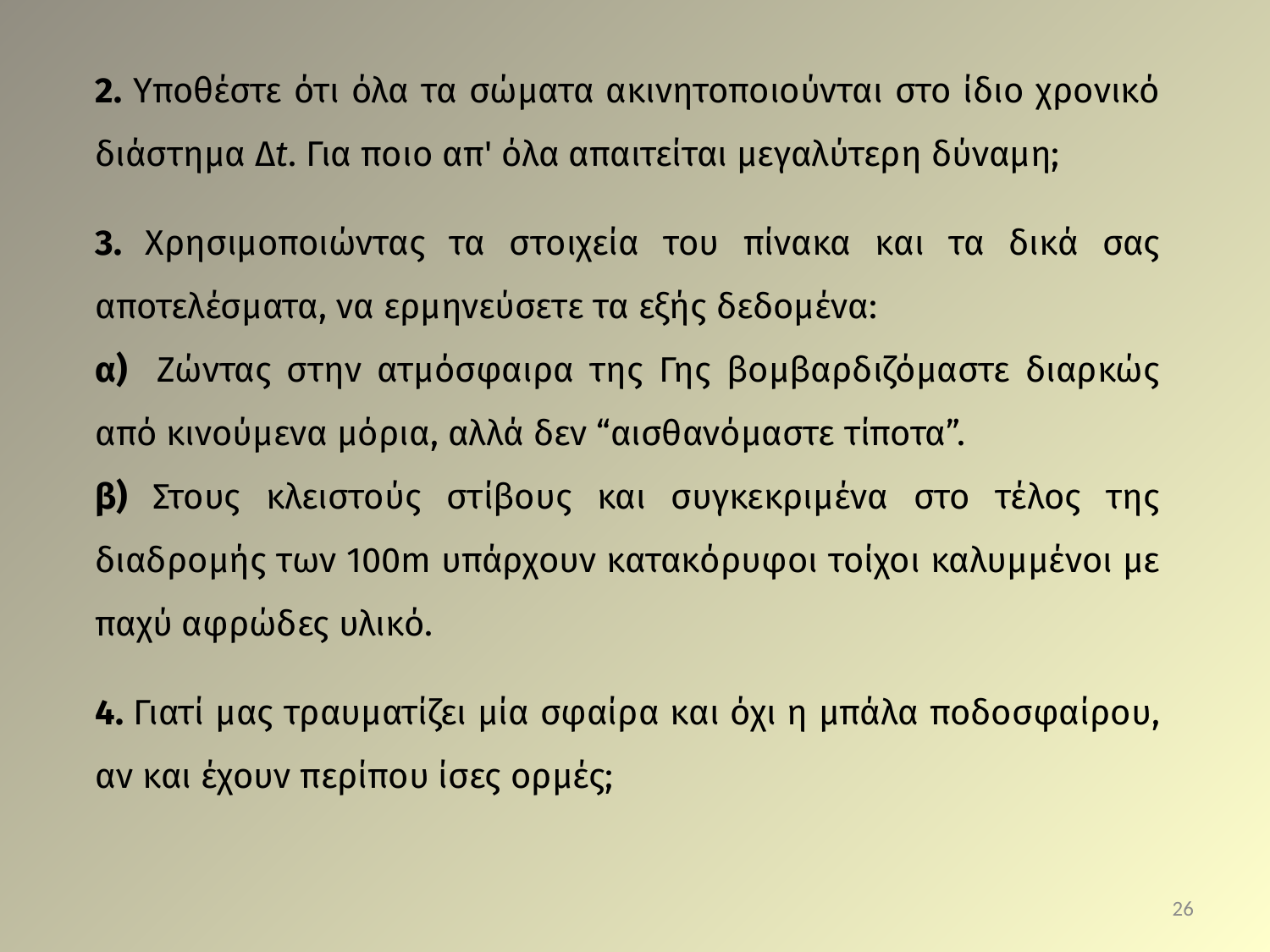

2. Υποθέστε ότι όλα τα σώματα ακινητοποιούνται στο ίδιο χρονικό διάστημα Δt. Για ποιο απ' όλα απαιτείται μεγαλύτερη δύναμη;

3. Χρησιμοποιώντας τα στοιχεία του πίνακα και τα δικά σας αποτελέσματα, να ερμηνεύσετε τα εξής δεδομένα:
α)  Ζώντας στην ατμόσφαιρα της Γης βομβαρδιζόμαστε διαρκώς από κινούμενα μόρια, αλλά δεν “αισθανόμαστε τίποτα”.
β) Στους κλειστούς στίβους και συγκεκριμένα στο τέλος της διαδρομής των 100m υπάρχουν κατακόρυφοι τοίχοι καλυμμένοι με παχύ αφρώδες υλικό.

4. Γιατί μας τραυματίζει μία σφαίρα και όχι η μπάλα ποδοσφαίρου, αν και έχουν περίπου ίσες ορμές;

26